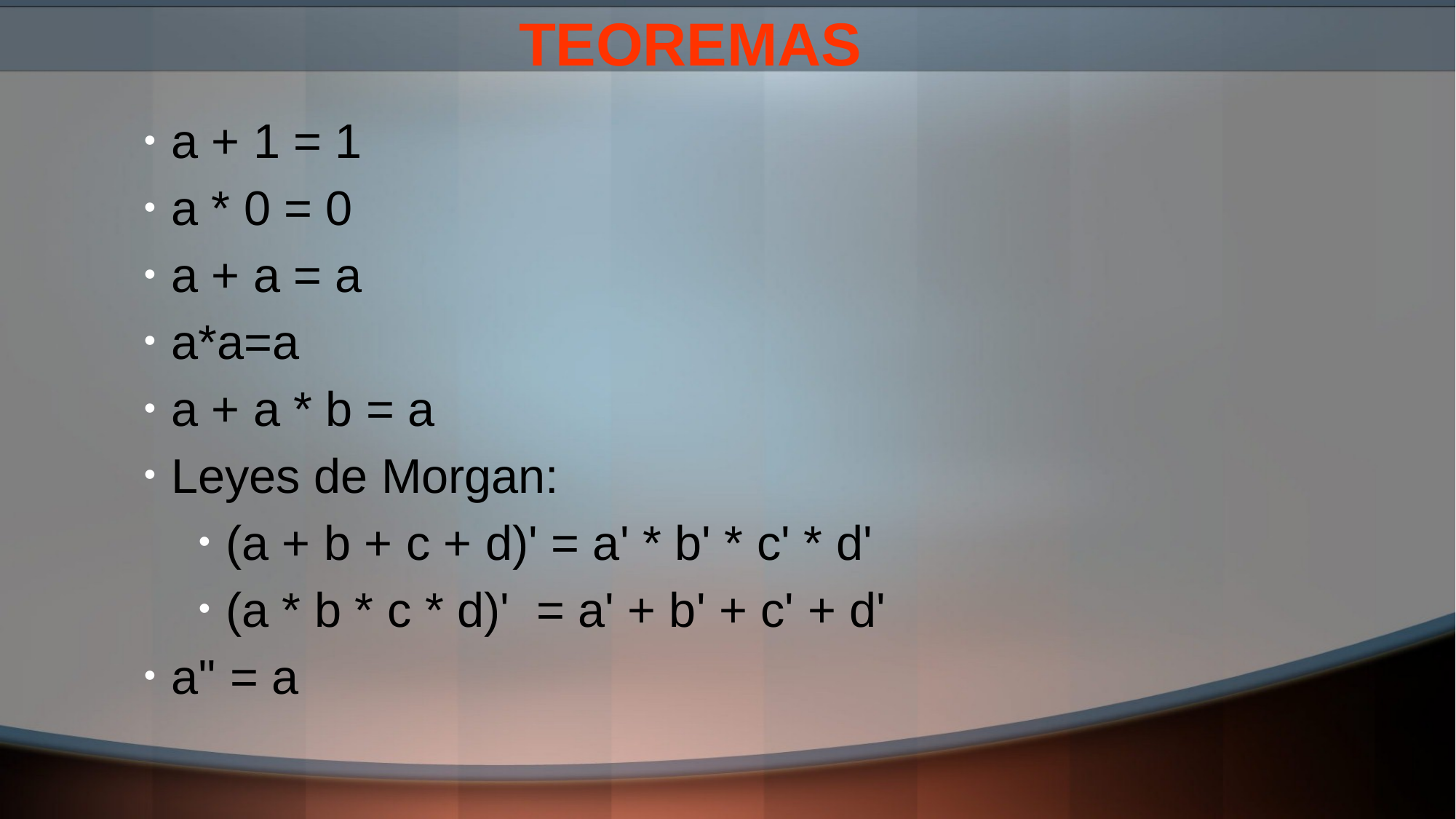

# TEOREMAS

a + 1 = 1
a * 0 = 0
a + a = a
a*a=a
a + a * b = a
Leyes de Morgan:
(a + b + c + d)' = a' * b' * c' * d'
(a * b * c * d)'  = a' + b' + c' + d'
a'' = a